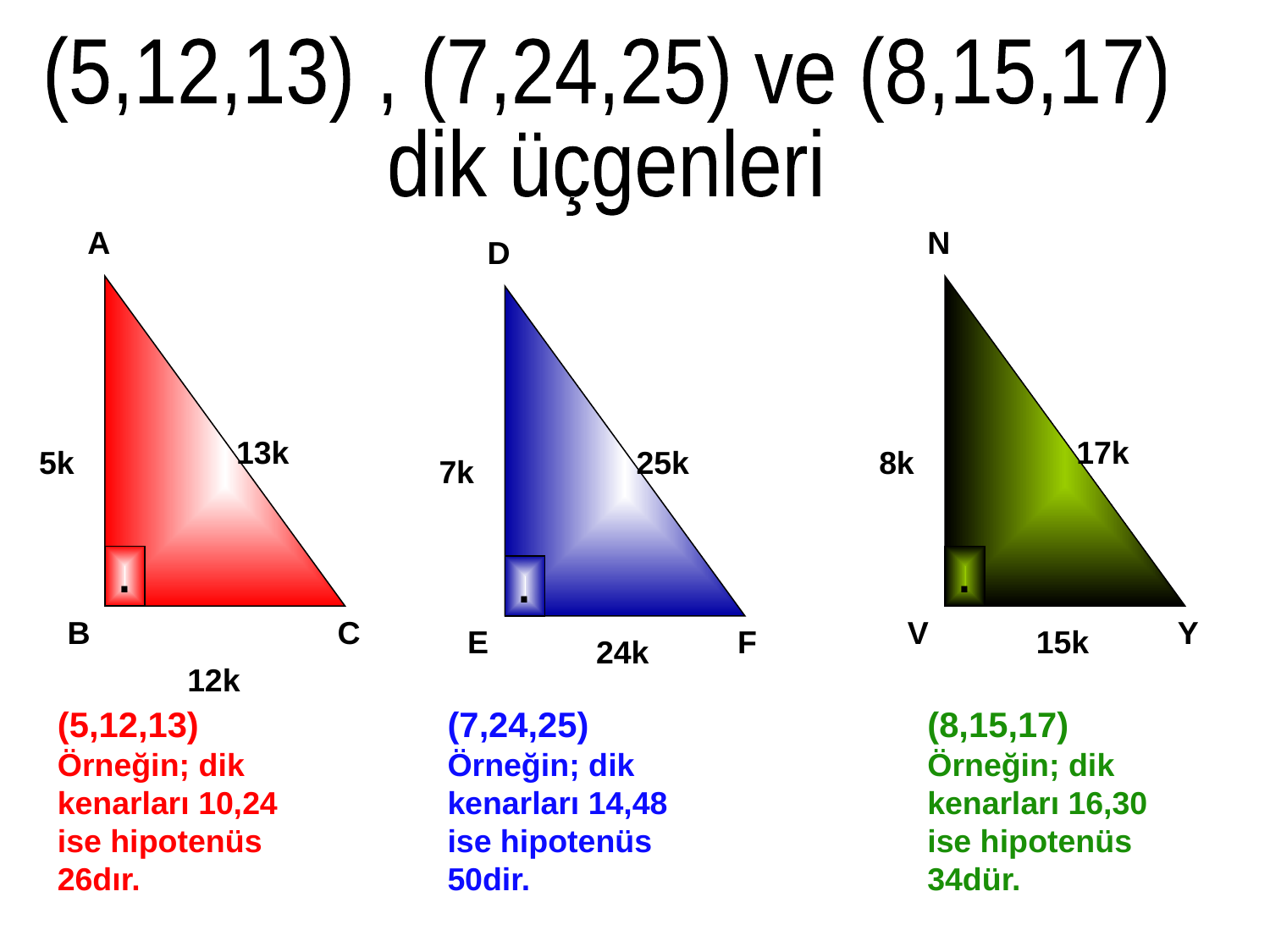

(5,12,13) , (7,24,25) ve (8,15,17)
dik üçgenleri
A
N
D

 13k
 17k
 25k
   5k
   8k
   7k
.
.
.
B
C
V
Y
   12k
E
F
 15k
 24k
(5,12,13)
Örneğin; dik kenarları 10,24 ise hipotenüs 26dır.
(7,24,25)
Örneğin; dik kenarları 14,48 ise hipotenüs 50dir.
(8,15,17)
Örneğin; dik kenarları 16,30 ise hipotenüs 34dür.